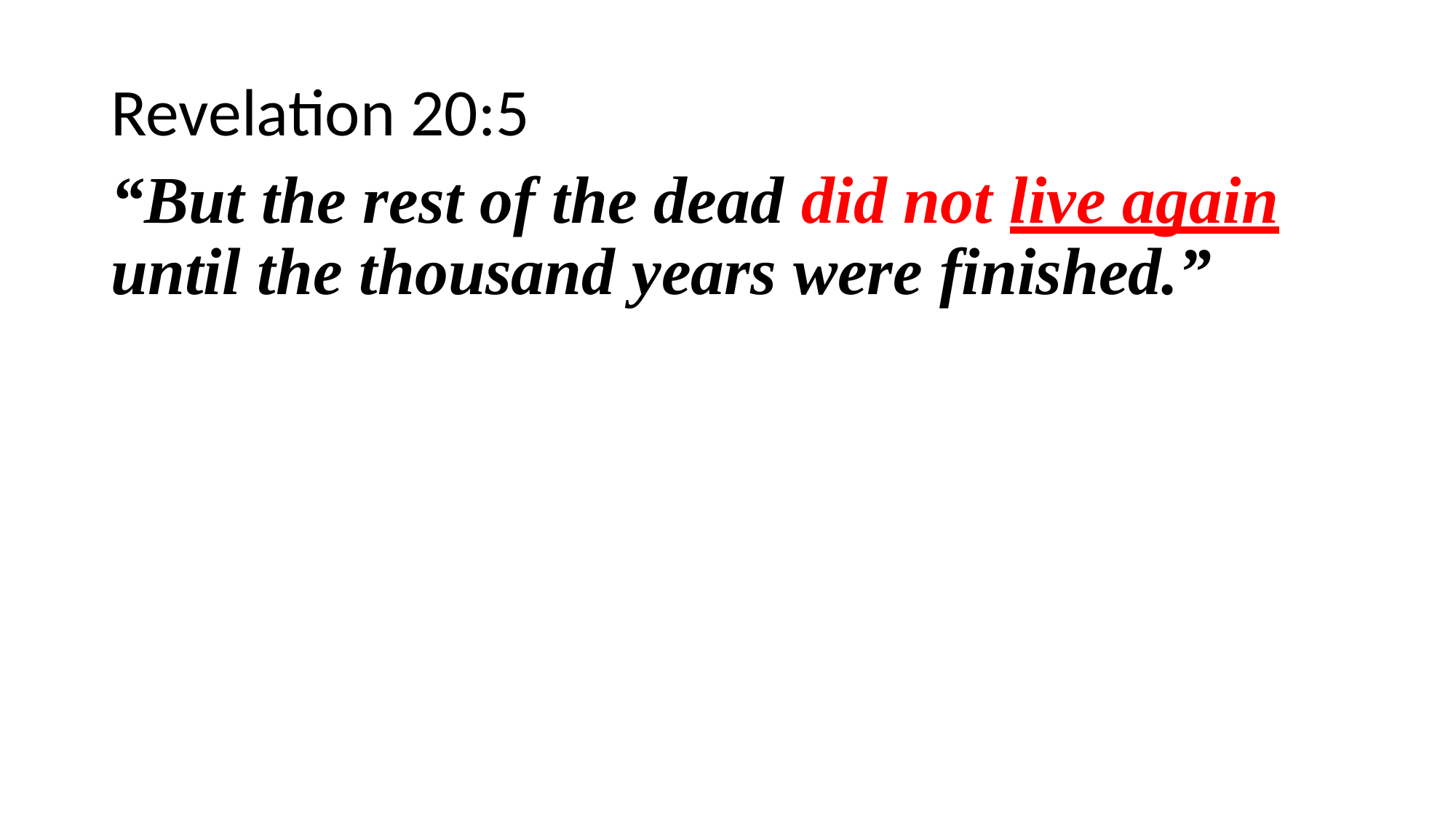

Revelation 20:5
“But the rest of the dead did not live again until the thousand years were finished.”